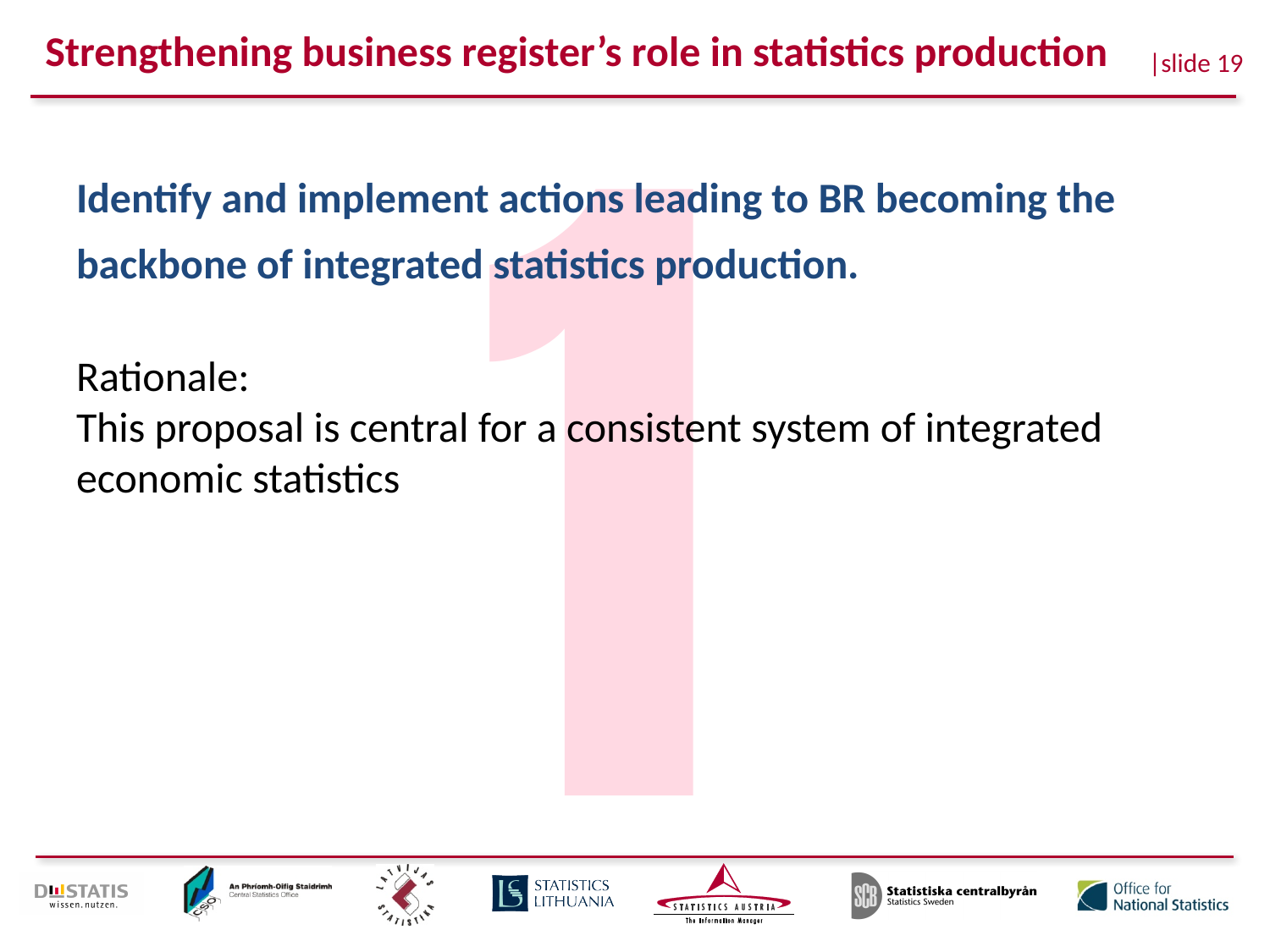

# Strengthening business register’s role in statistics production
1
Identify and implement actions leading to BR becoming the backbone of integrated statistics production.

Rationale:
This proposal is central for a consistent system of integrated economic statistics